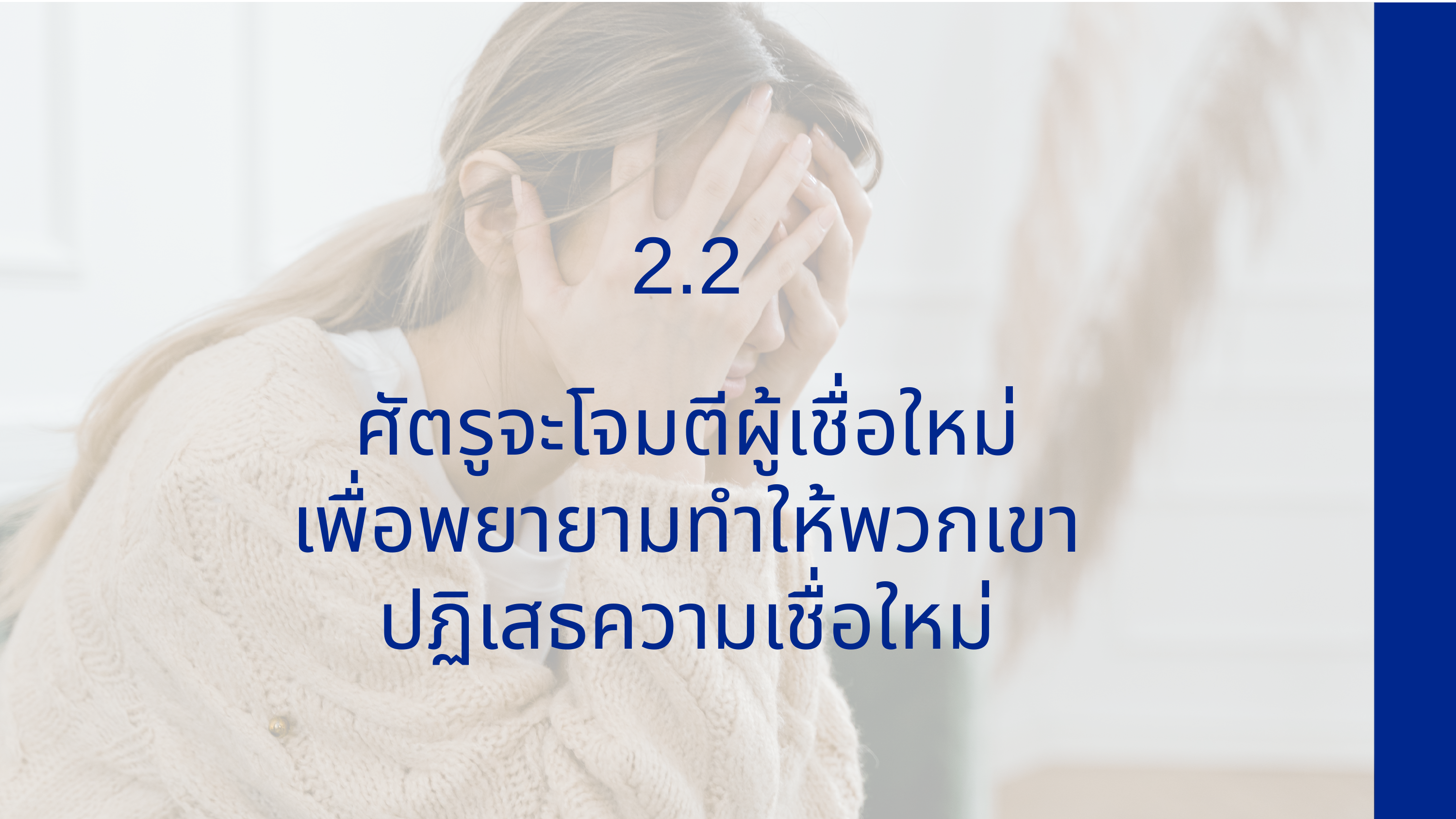

2.2
ศัตรูจะโจมตีผู้เชื่อใหม่
เพื่อพยายามทำให้พวกเขา
ปฏิเสธความเชื่อใหม่